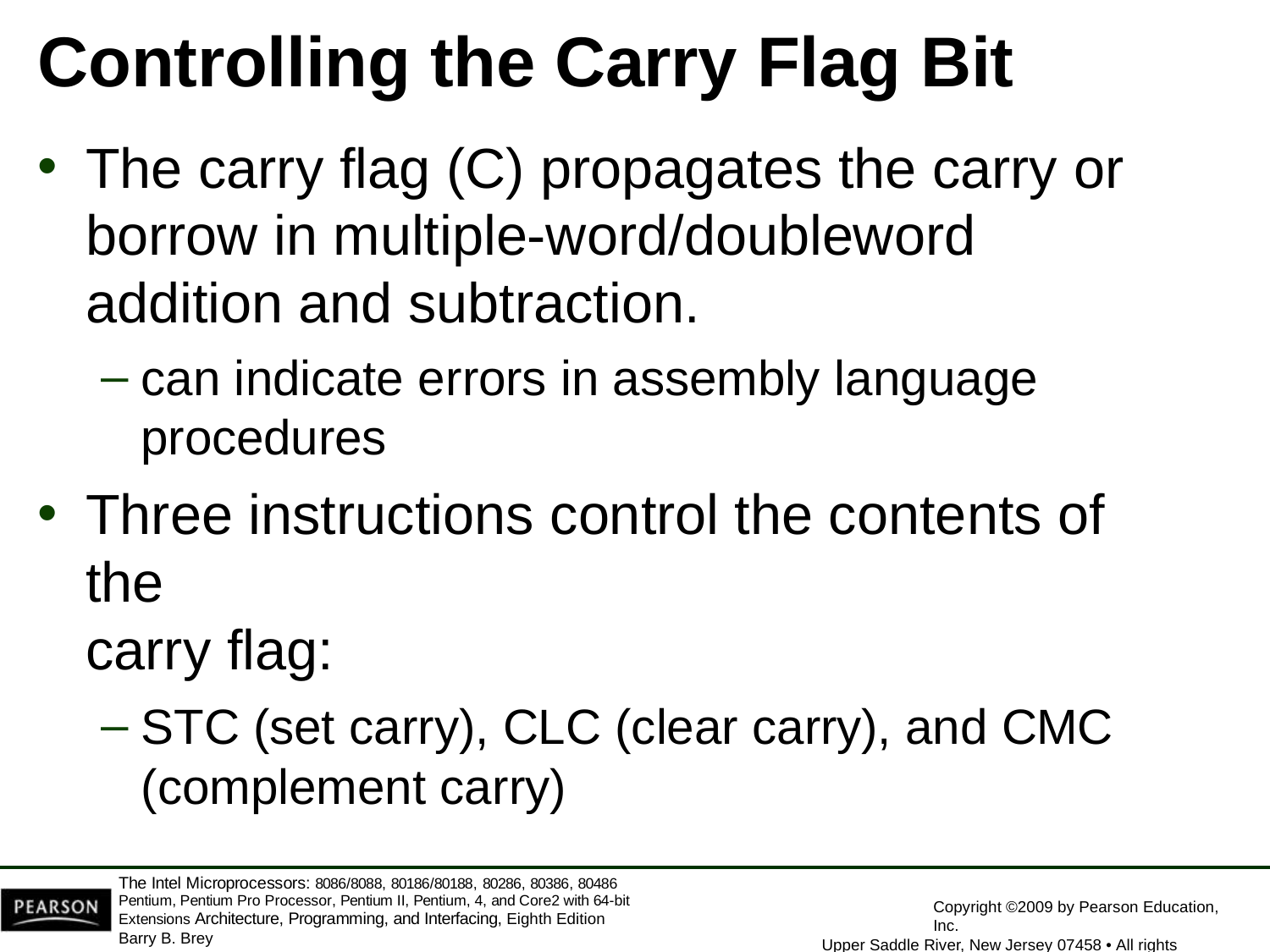

# Controlling the Carry Flag Bit
The carry flag (C) propagates the carry or borrow in multiple-word/doubleword addition and subtraction.

can indicate errors in assembly language
procedures

Three instructions control the contents of the
carry flag:

STC (set carry), CLC (clear carry), and CMC (complement carry)
The Intel Microprocessors: 8086/8088, 80186/80188, 80286, 80386, 80486 Pentium, Pentium Pro Processor, Pentium II, Pentium, 4, and Core2 with 64-bit Extensions Architecture, Programming, and Interfacing, Eighth Edition
Barry B. Brey
Copyright ©2009 by Pearson Education, Inc.
Upper Saddle River, New Jersey 07458 • All rights reserved.